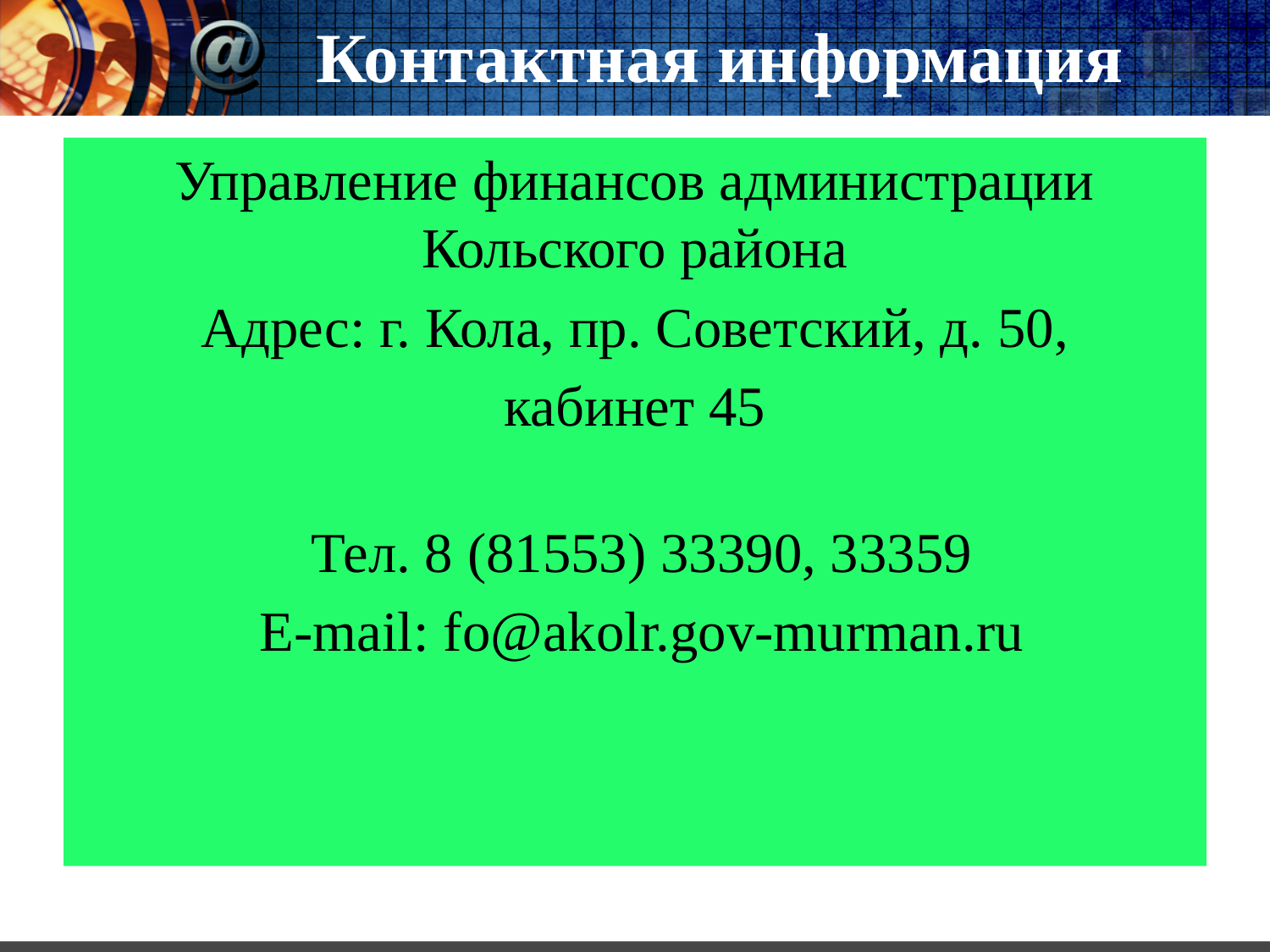

# Контактная информация
Управление финансов администрации Кольского района
Адрес: г. Кола, пр. Советский, д. 50,
кабинет 45
 Тел. 8 (81553) 33390, 33359
 E-mail: fo@akolr.gov-murman.ru